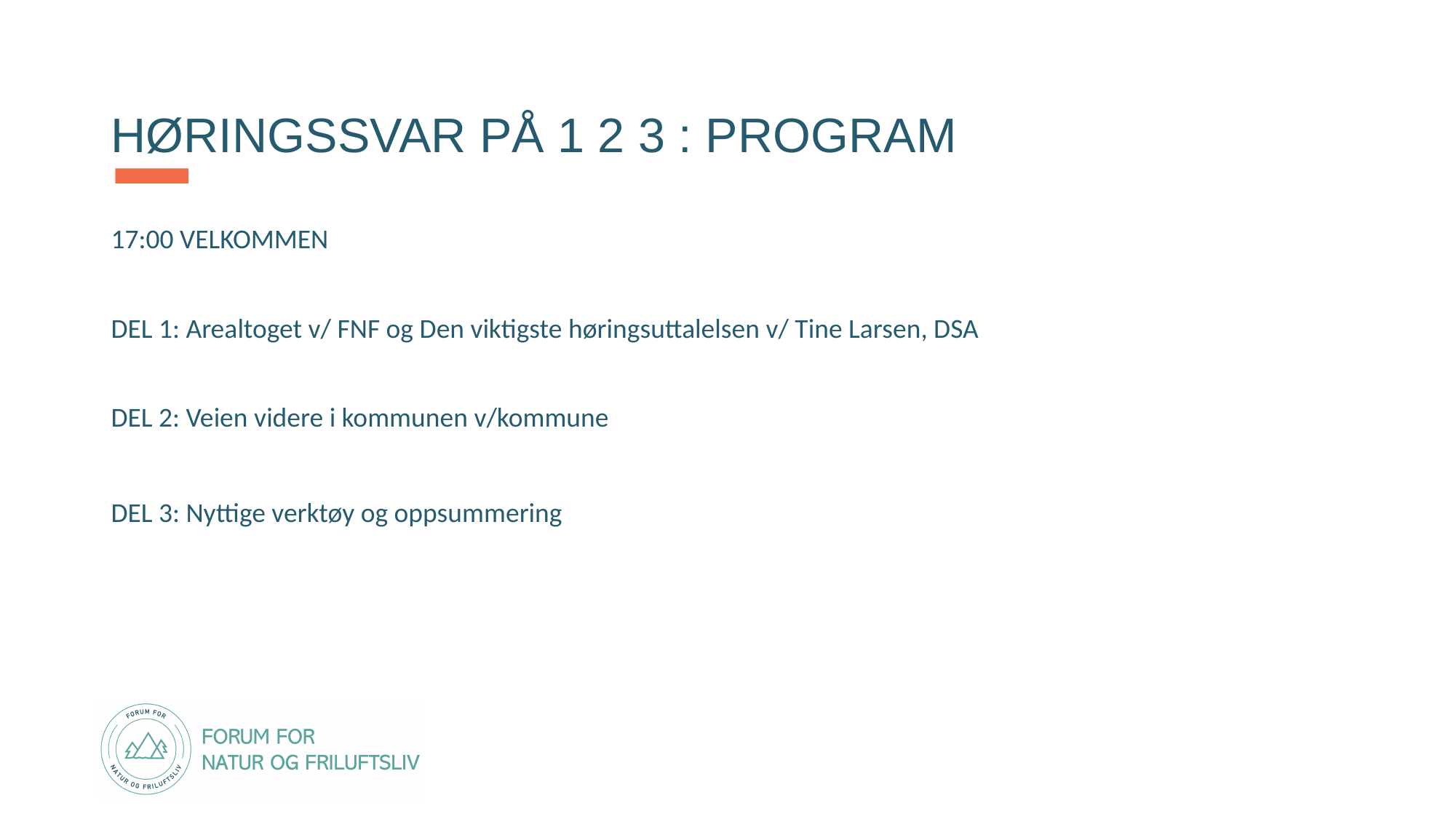

# HØRINGSSVAR PÅ 1 2 3 : PROGRAM
17:00 VELKOMMEN

DEL 1: Arealtoget v/ FNF og Den viktigste høringsuttalelsen v/ Tine Larsen, DSA

DEL 2: Veien videre i kommunen v/kommune

DEL 3: Nyttige verktøy og oppsummering